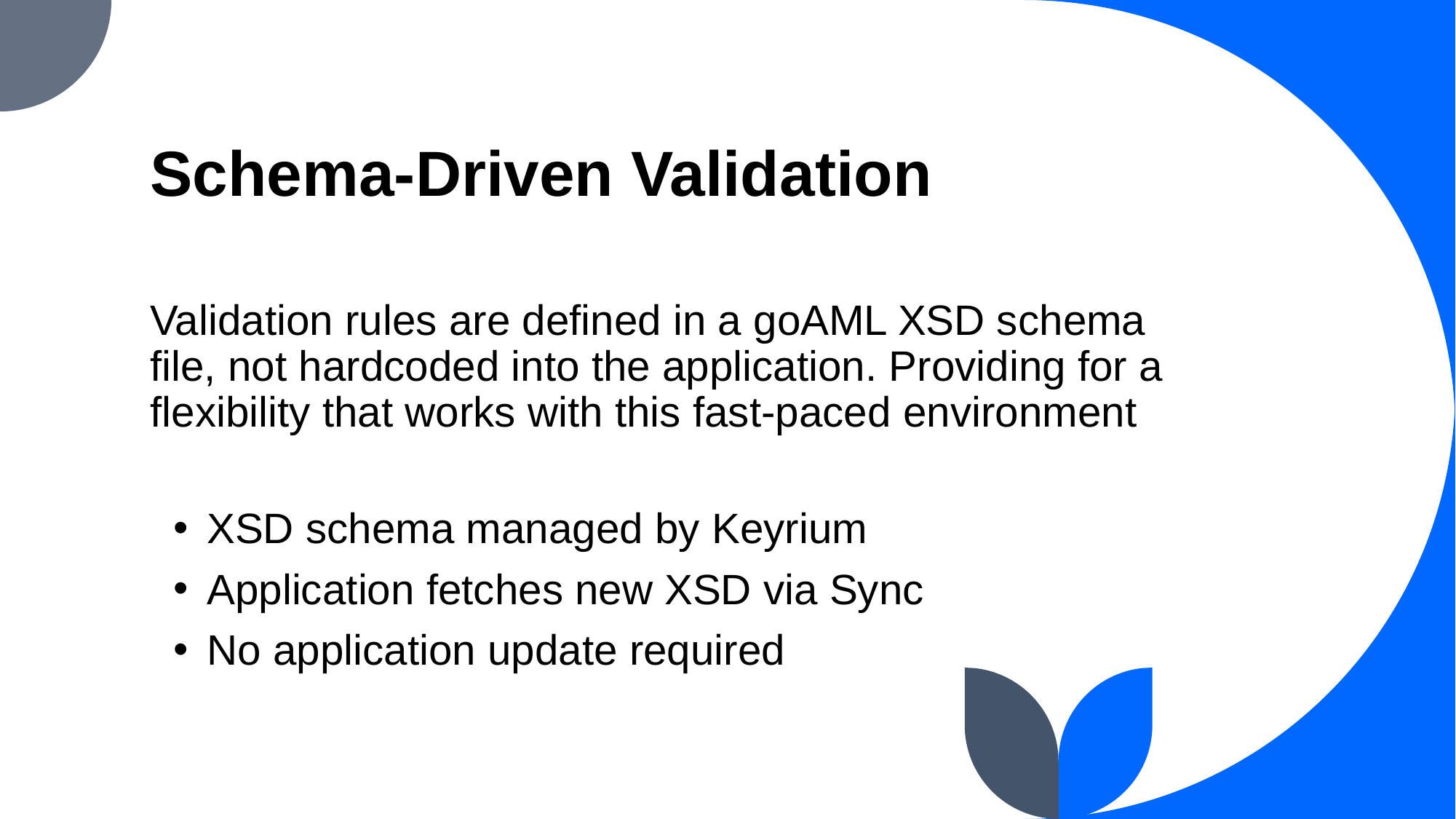

# Schema-Driven Validation

Validation rules are defined in a goAML XSD schema file, not hardcoded into the application. Providing for a flexibility that works with this fast-paced environment
XSD schema managed by Keyrium
Application fetches new XSD via Sync
No application update required